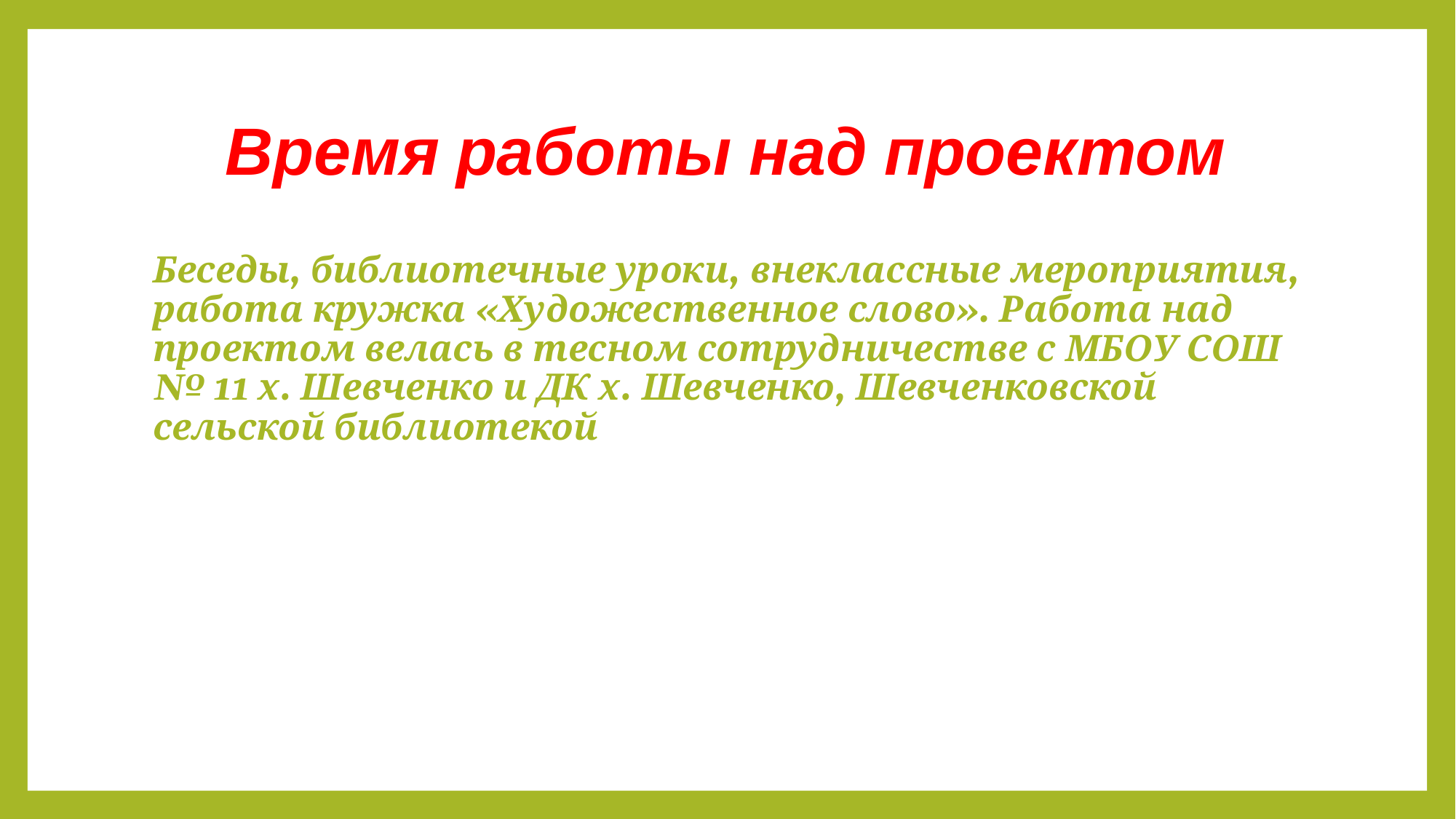

# Время работы над проектом
Беседы, библиотечные уроки, внеклассные мероприятия, работа кружка «Художественное слово». Работа над проектом велась в тесном сотрудничестве с МБОУ СОШ № 11 х. Шевченко и ДК х. Шевченко, Шевченковской сельской библиотекой